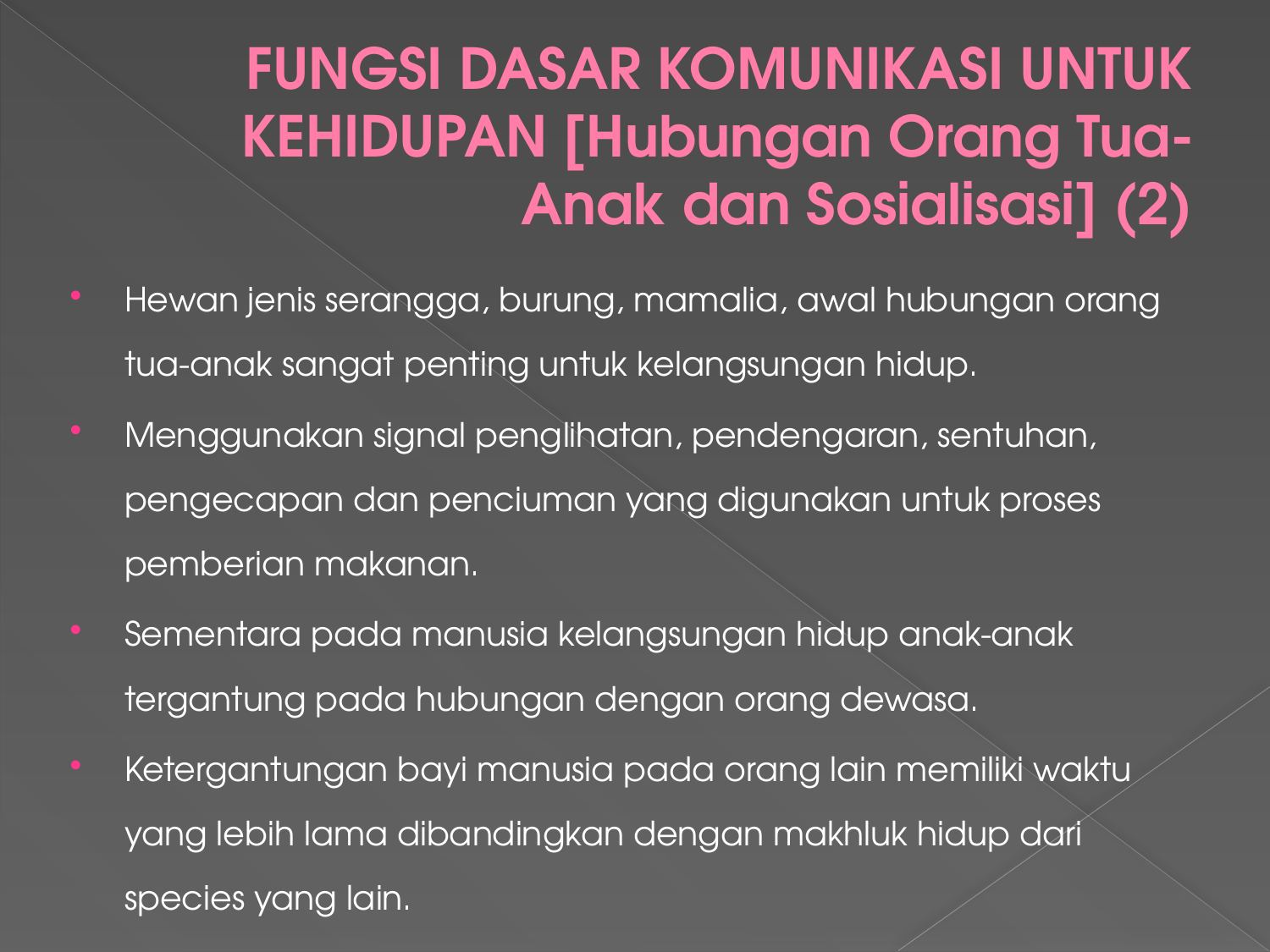

# FUNGSI DASAR KOMUNIKASI UNTUK KEHIDUPAN [Hubungan Orang Tua-Anak dan Sosialisasi] (2)
Hewan jenis serangga, burung, mamalia, awal hubungan orang tua-anak sangat penting untuk kelangsungan hidup.
Menggunakan signal penglihatan, pendengaran, sentuhan, pengecapan dan penciuman yang digunakan untuk proses pemberian makanan.
Sementara pada manusia kelangsungan hidup anak-anak tergantung pada hubungan dengan orang dewasa.
Ketergantungan bayi manusia pada orang lain memiliki waktu yang lebih lama dibandingkan dengan makhluk hidup dari species yang lain.